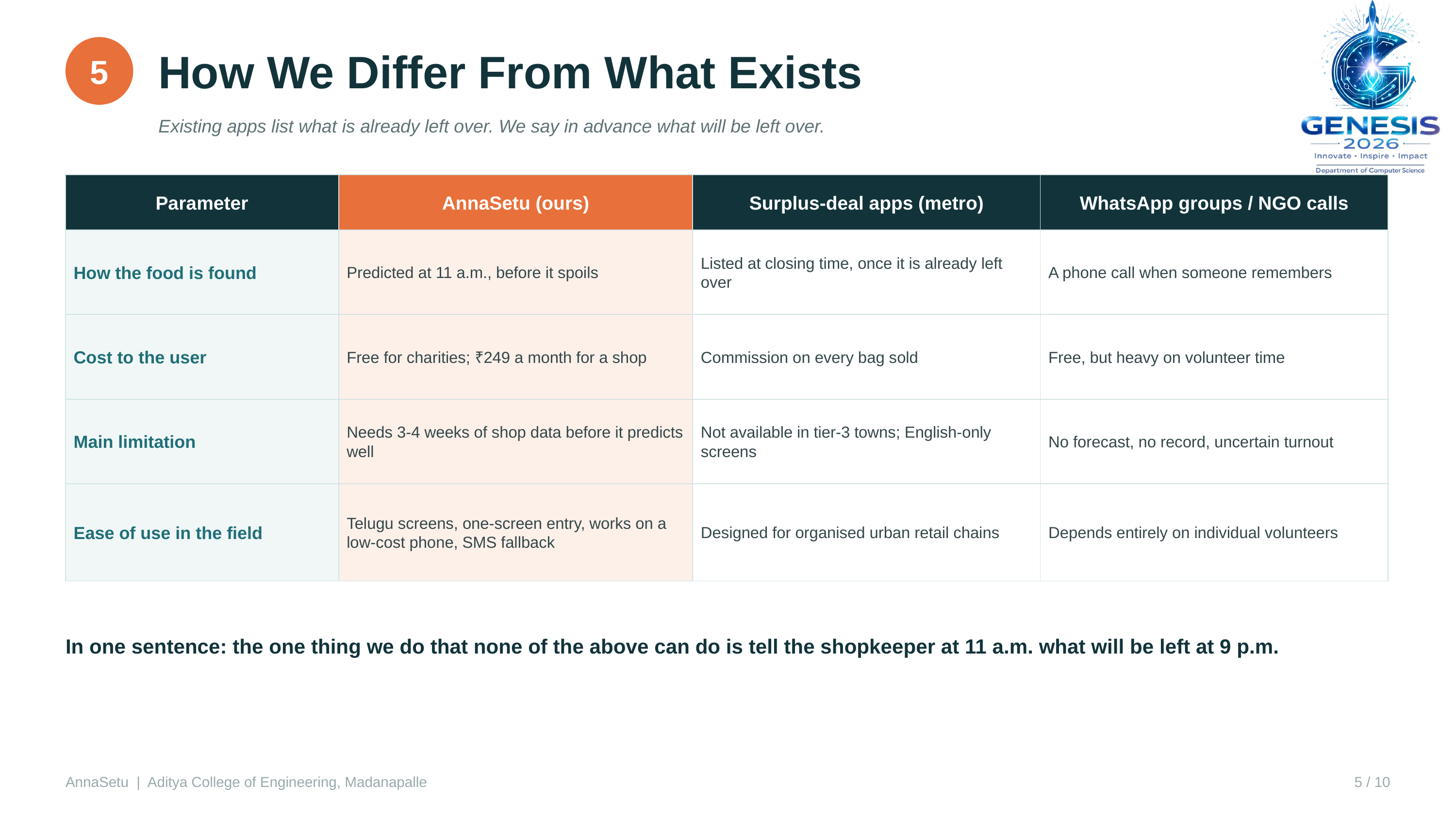

How We Differ From What Exists

5

Existing apps list what is already left over. We say in advance what will be left over.
| Parameter | AnnaSetu (ours) | Surplus-deal apps (metro) | WhatsApp groups / NGO calls |
| --- | --- | --- | --- |
| How the food is found | Predicted at 11 a.m., before it spoils | Listed at closing time, once it is already left over | A phone call when someone remembers |
| Cost to the user | Free for charities; ₹249 a month for a shop | Commission on every bag sold | Free, but heavy on volunteer time |
| Main limitation | Needs 3-4 weeks of shop data before it predicts well | Not available in tier-3 towns; English-only screens | No forecast, no record, uncertain turnout |
| Ease of use in the field | Telugu screens, one-screen entry, works on a low-cost phone, SMS fallback | Designed for organised urban retail chains | Depends entirely on individual volunteers |

In one sentence: the one thing we do that none of the above can do is tell the shopkeeper at 11 a.m. what will be left at 9 p.m.

AnnaSetu  |  Aditya College of Engineering, Madanapalle

5 / 10